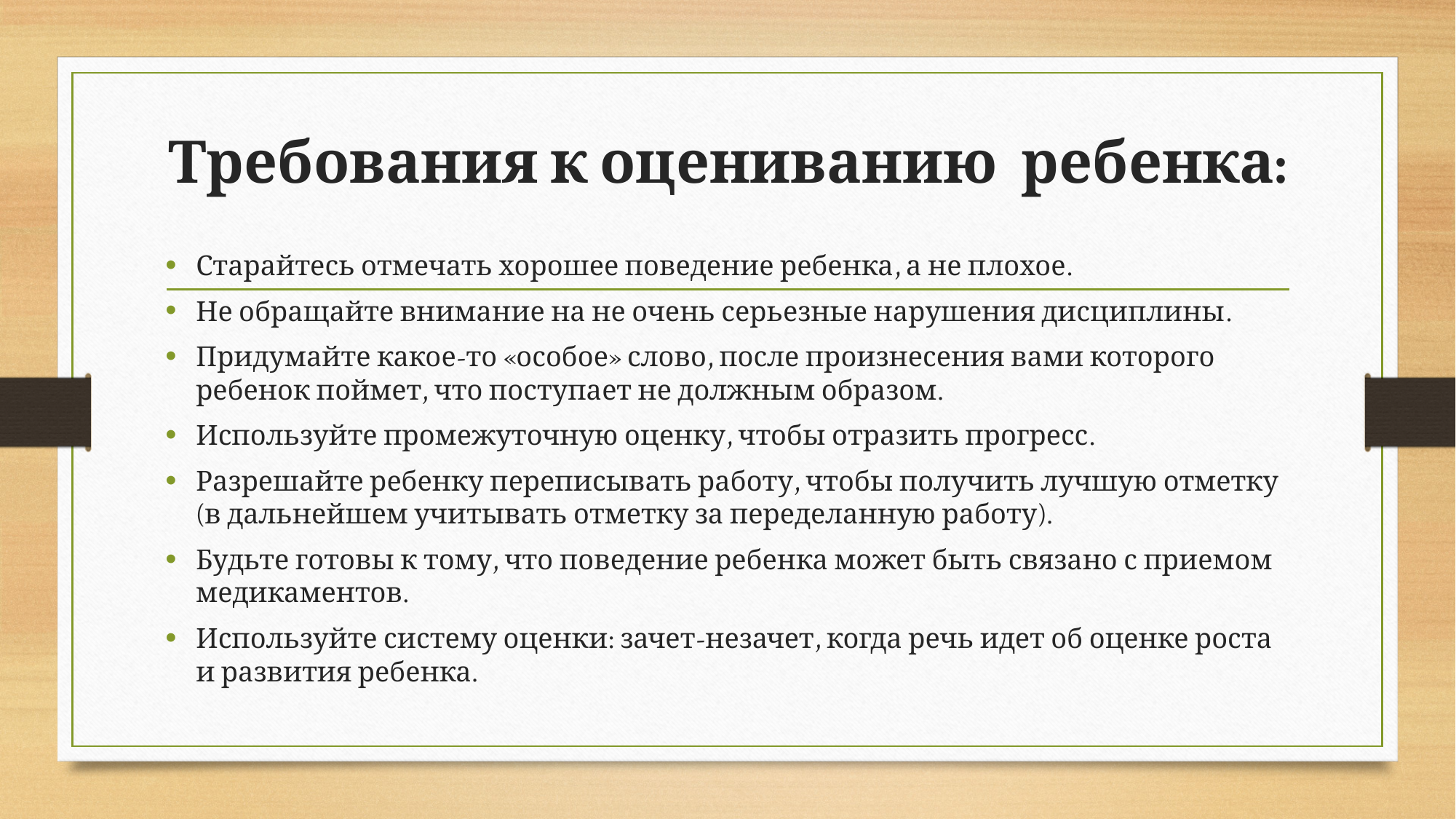

# Требования к оцениванию  ребенка:
Старайтесь отмечать хорошее поведение ребенка, а не плохое.
Не обращайте внимание на не очень серьезные нарушения дисциплины.
Придумайте какое-то «особое» слово, после произнесения вами которого ребенок поймет, что поступает не должным образом.
Используйте промежуточную оценку, чтобы отразить прогресс.
Разрешайте ребенку переписывать работу, чтобы получить лучшую отметку (в дальнейшем учитывать отметку за переделанную работу).
Будьте готовы к тому, что поведение ребенка может быть связано с приемом медикаментов.
Используйте систему оценки: зачет-незачет, когда речь идет об оценке роста и развития ребенка.